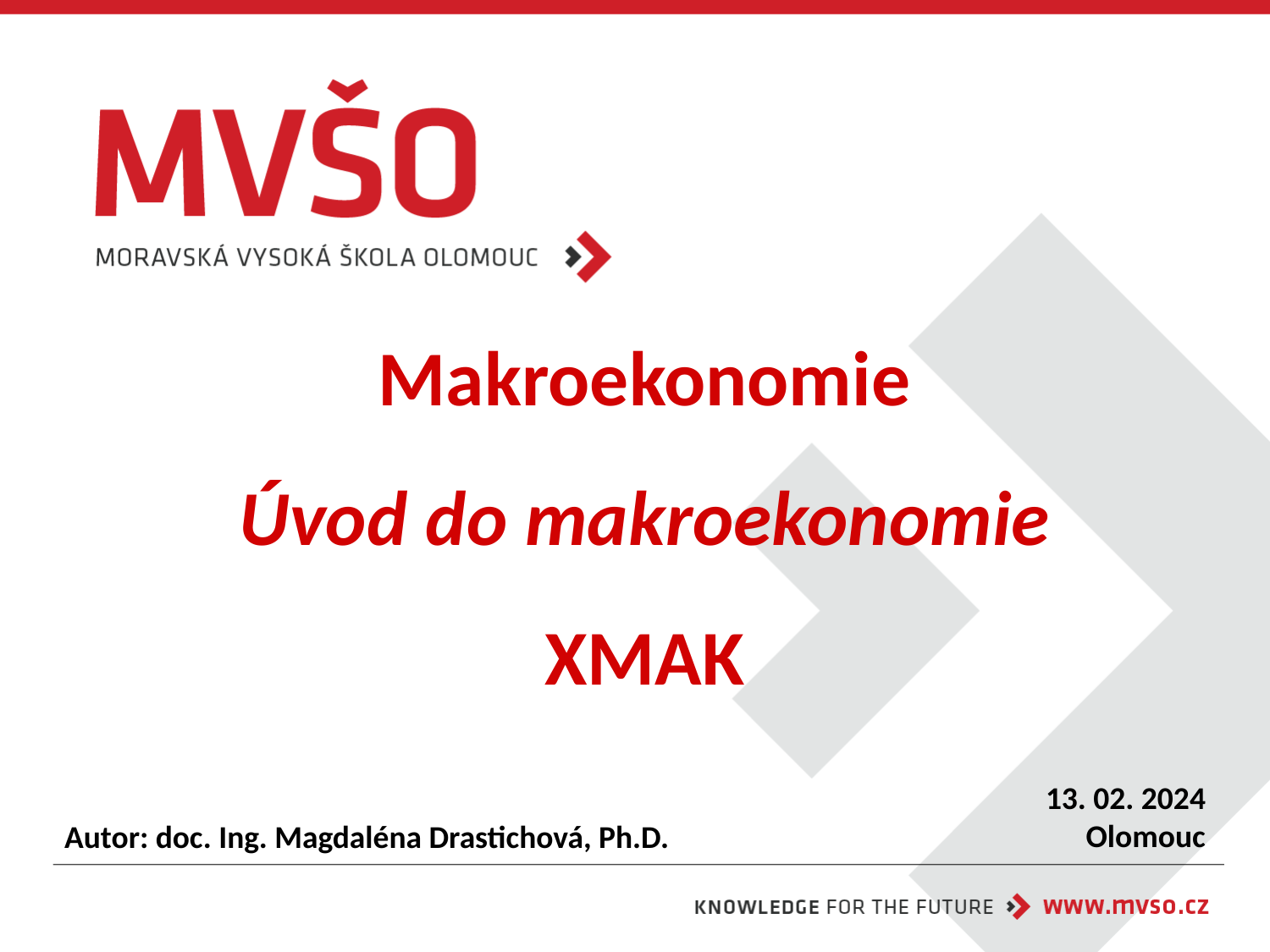

# Makroekonomie Úvod do makroekonomie XMAK
13. 02. 2024
Olomouc

Autor: doc. Ing. Magdaléna Drastichová, Ph.D.